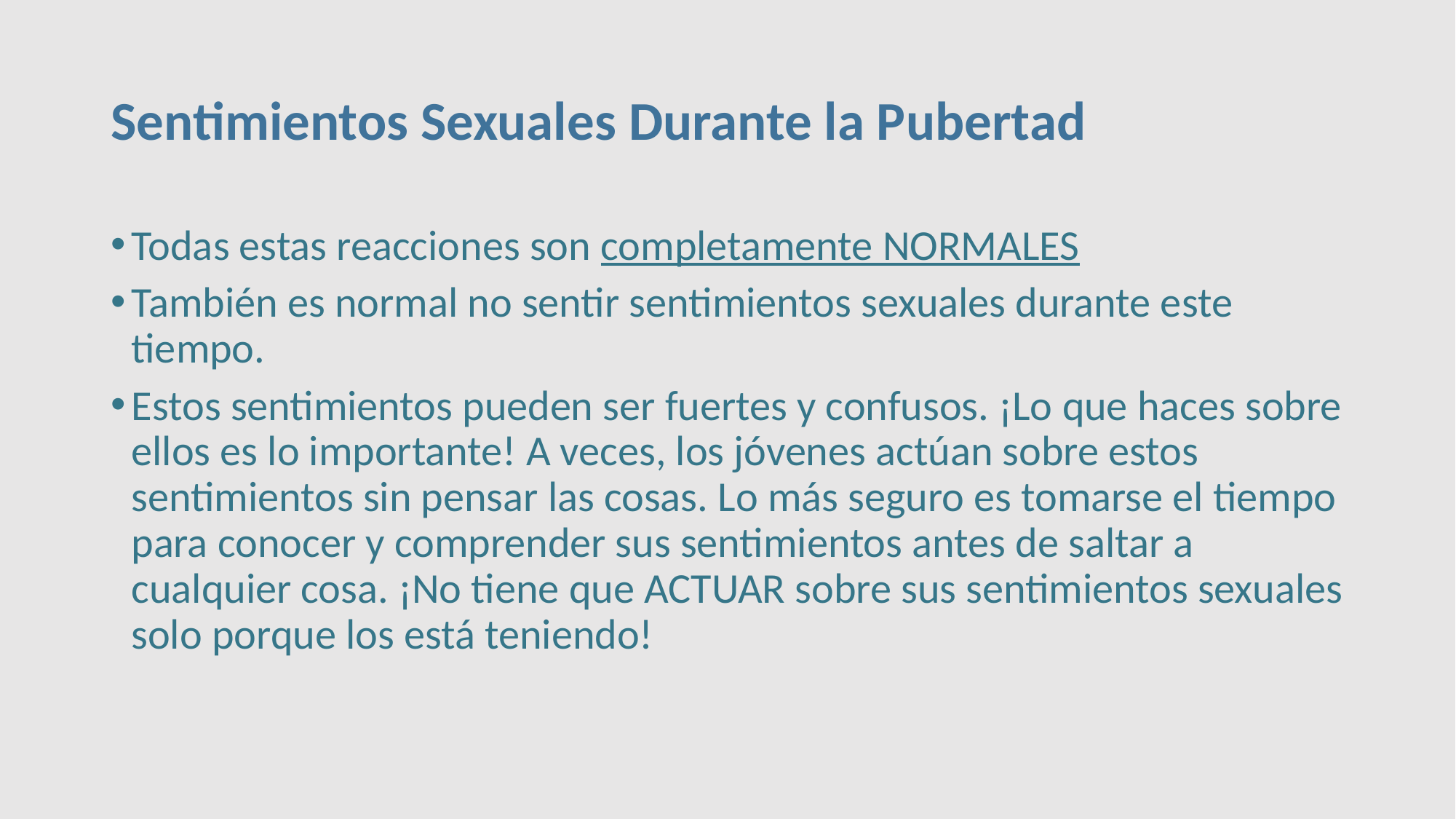

# Sentimientos Sexuales Durante la Pubertad
Todas estas reacciones son completamente NORMALES
También es normal no sentir sentimientos sexuales durante este tiempo.
Estos sentimientos pueden ser fuertes y confusos. ¡Lo que haces sobre ellos es lo importante! A veces, los jóvenes actúan sobre estos sentimientos sin pensar las cosas. Lo más seguro es tomarse el tiempo para conocer y comprender sus sentimientos antes de saltar a cualquier cosa. ¡No tiene que ACTUAR sobre sus sentimientos sexuales solo porque los está teniendo!